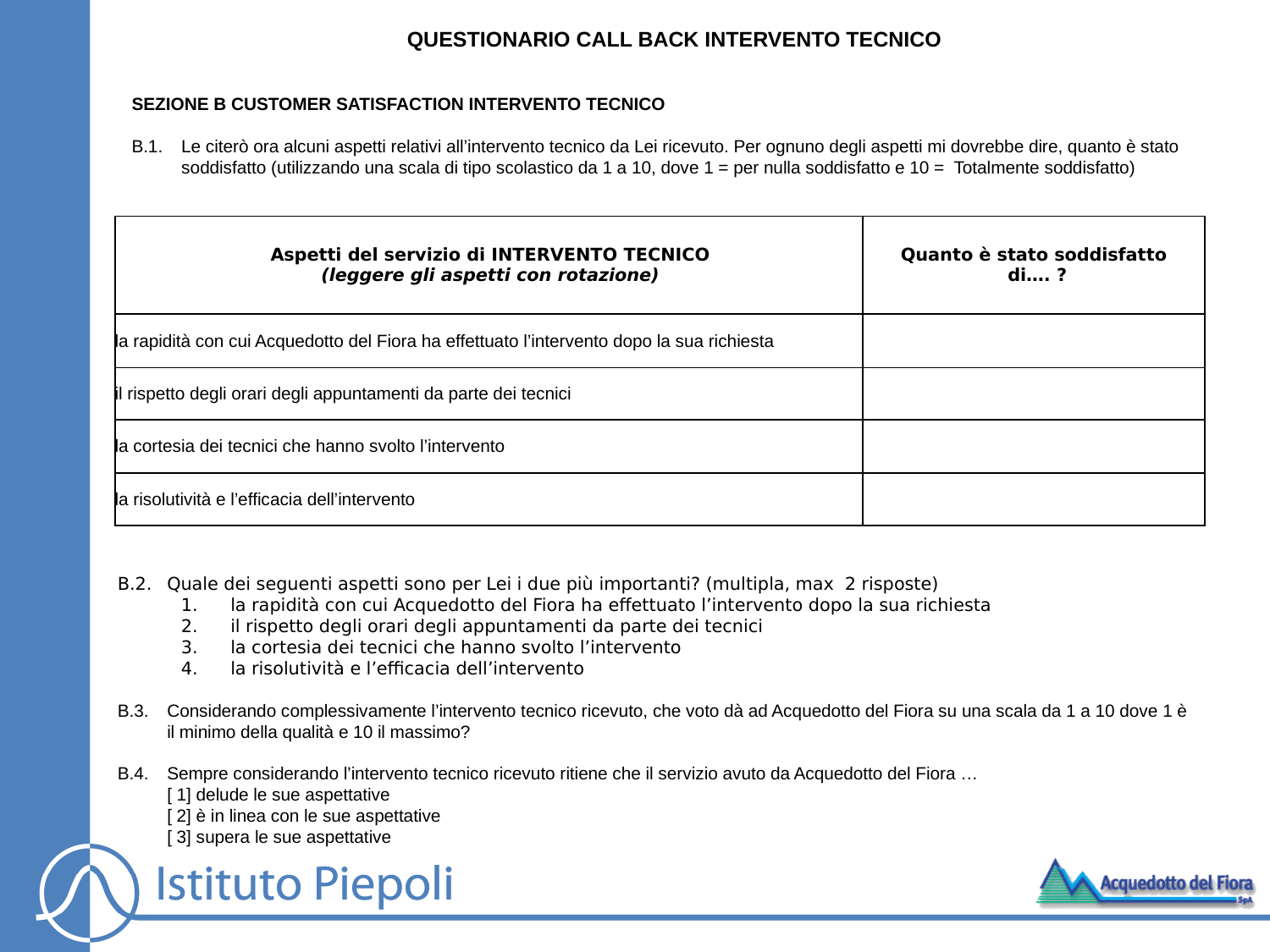

QUESTIONARIO CALL BACK INTERVENTO TECNICO

SEZIONE B CUSTOMER SATISFACTION INTERVENTO TECNICO

B.1.	Le citerò ora alcuni aspetti relativi all’intervento tecnico da Lei ricevuto. Per ognuno degli aspetti mi dovrebbe dire, quanto è stato soddisfatto (utilizzando una scala di tipo scolastico da 1 a 10, dove 1 = per nulla soddisfatto e 10 =  Totalmente soddisfatto)

| Aspetti del servizio di INTERVENTO TECNICO (leggere gli aspetti con rotazione) | Quanto è stato soddisfatto di…. ? |
| --- | --- |
| la rapidità con cui Acquedotto del Fiora ha effettuato l’intervento dopo la sua richiesta |  |
| il rispetto degli orari degli appuntamenti da parte dei tecnici |  |
| la cortesia dei tecnici che hanno svolto l’intervento |  |
| la risolutività e l’efficacia dell’intervento |  |
B.2.	Quale dei seguenti aspetti sono per Lei i due più importanti? (multipla, max  2 risposte)
la rapidità con cui Acquedotto del Fiora ha effettuato l’intervento dopo la sua richiesta
il rispetto degli orari degli appuntamenti da parte dei tecnici
la cortesia dei tecnici che hanno svolto l’intervento
la risolutività e l’efficacia dell’intervento

B.3.	Considerando complessivamente l’intervento tecnico ricevuto, che voto dà ad Acquedotto del Fiora su una scala da 1 a 10 dove 1 è il minimo della qualità e 10 il massimo?

B.4.	Sempre considerando l’intervento tecnico ricevuto ritiene che il servizio avuto da Acquedotto del Fiora …
	[ 1] delude le sue aspettative
	[ 2] è in linea con le sue aspettative
	[ 3] supera le sue aspettative